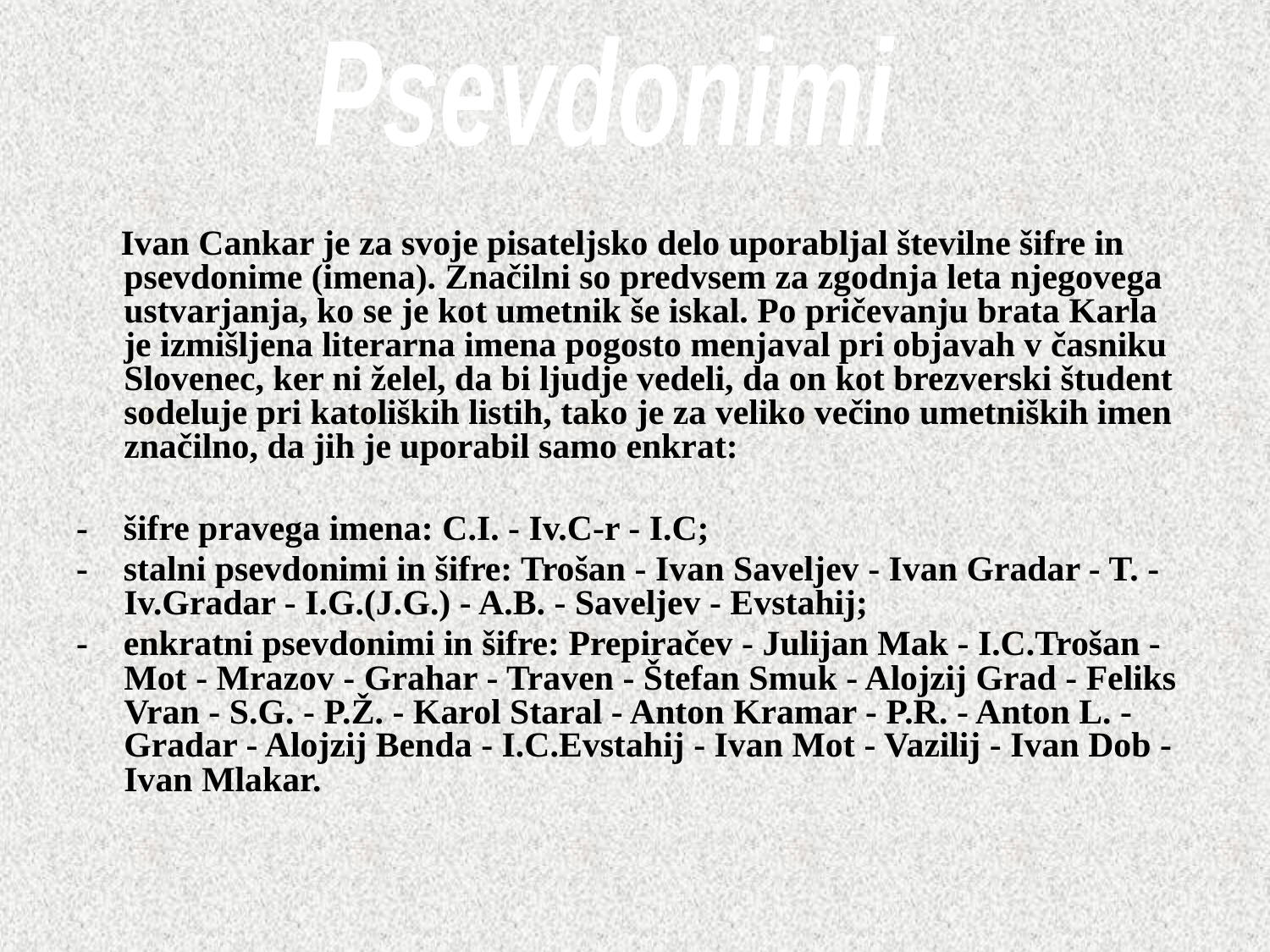

Psevdonimi
     Ivan Cankar je za svoje pisateljsko delo uporabljal številne šifre in psevdonime (imena). Značilni so predvsem za zgodnja leta njegovega ustvarjanja, ko se je kot umetnik še iskal. Po pričevanju brata Karla je izmišljena literarna imena pogosto menjaval pri objavah v časniku Slovenec, ker ni želel, da bi ljudje vedeli, da on kot brezverski študent sodeluje pri katoliških listih, tako je za veliko večino umetniških imen značilno, da jih je uporabil samo enkrat:

-    šifre pravega imena: C.I. - Iv.C-r - I.C;
-    stalni psevdonimi in šifre: Trošan - Ivan Saveljev - Ivan Gradar - T. - Iv.Gradar - I.G.(J.G.) - A.B. - Saveljev - Evstahij;
-    enkratni psevdonimi in šifre: Prepiračev - Julijan Mak - I.C.Trošan - Mot - Mrazov - Grahar - Traven - Štefan Smuk - Alojzij Grad - Feliks Vran - S.G. - P.Ž. - Karol Staral - Anton Kramar - P.R. - Anton L. - Gradar - Alojzij Benda - I.C.Evstahij - Ivan Mot - Vazilij - Ivan Dob - Ivan Mlakar.